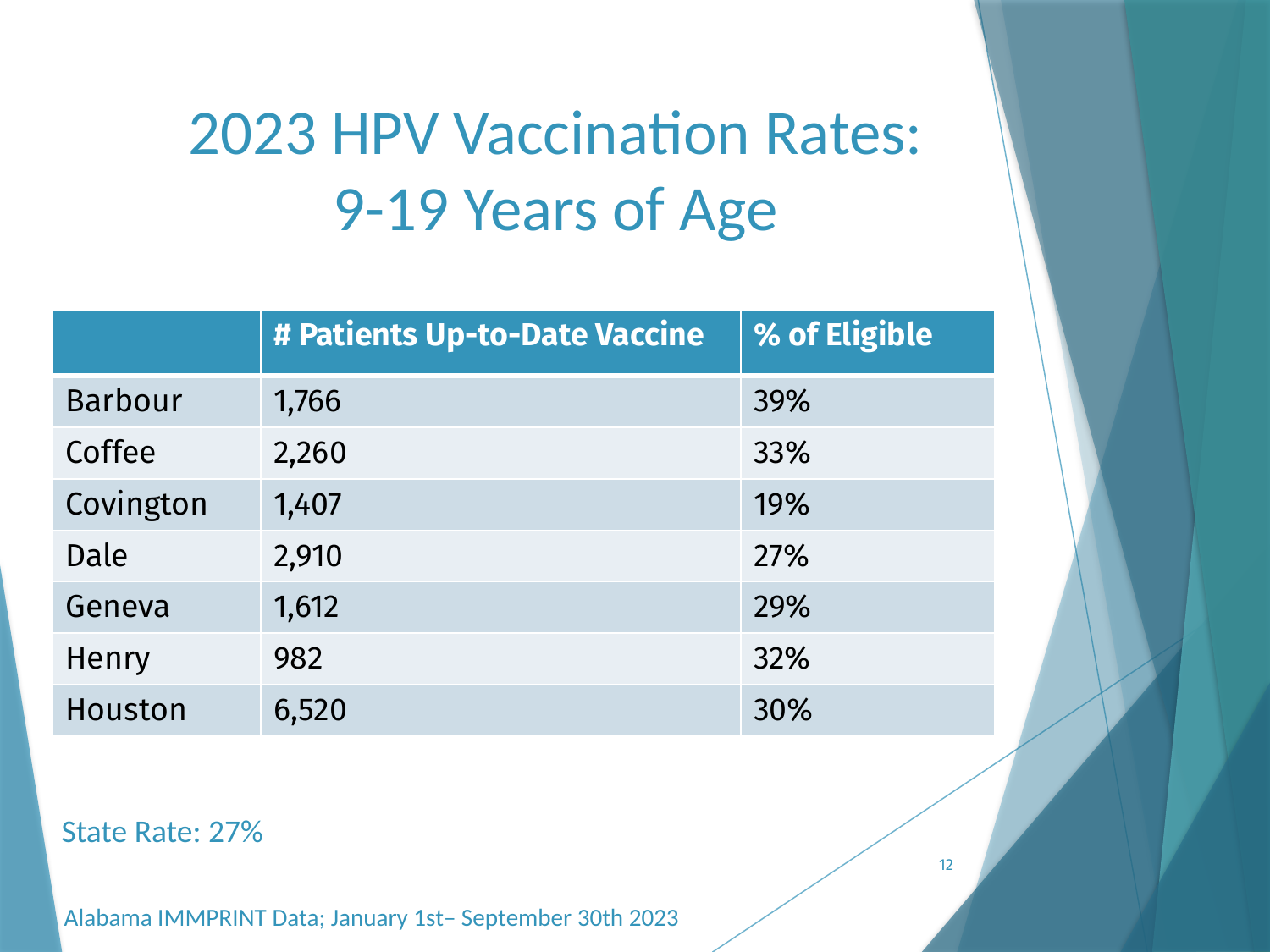

# 2023 HPV Vaccination Rates: 9-19 Years of Age
|  | # Patients Up-to-Date Vaccine | % of Eligible |
| --- | --- | --- |
| Barbour | 1,766 | 39% |
| Coffee | 2,260 | 33% |
| Covington | 1,407 | 19% |
| Dale | 2,910 | 27% |
| Geneva | 1,612 | 29% |
| Henry | 982 | 32% |
| Houston | 6,520 | 30% |
State Rate: 27%

12
Alabama IMMPRINT Data; January 1st– September 30th 2023